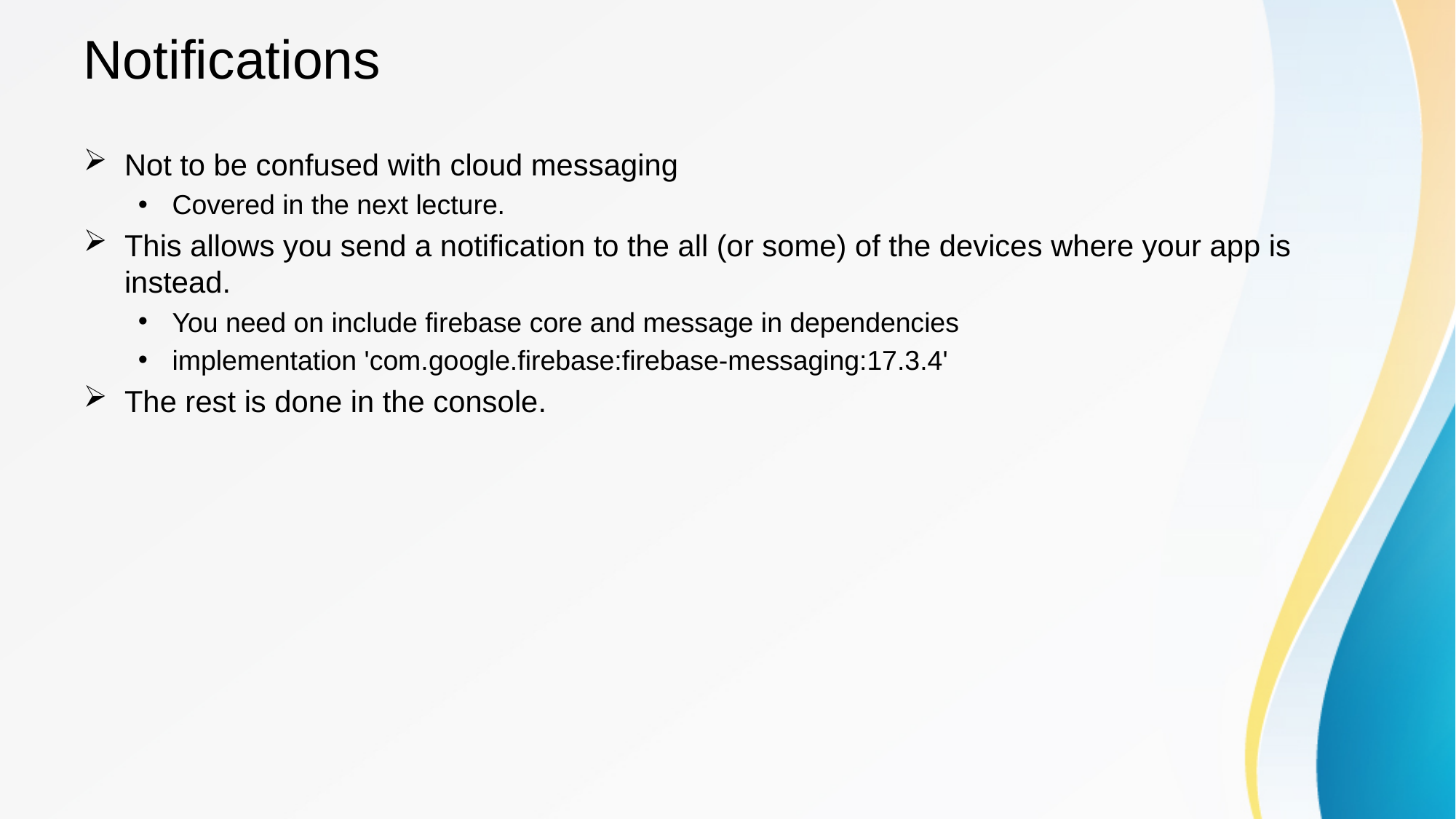

# Notifications
Not to be confused with cloud messaging
Covered in the next lecture.
This allows you send a notification to the all (or some) of the devices where your app is instead.
You need on include firebase core and message in dependencies
implementation 'com.google.firebase:firebase-messaging:17.3.4'
The rest is done in the console.